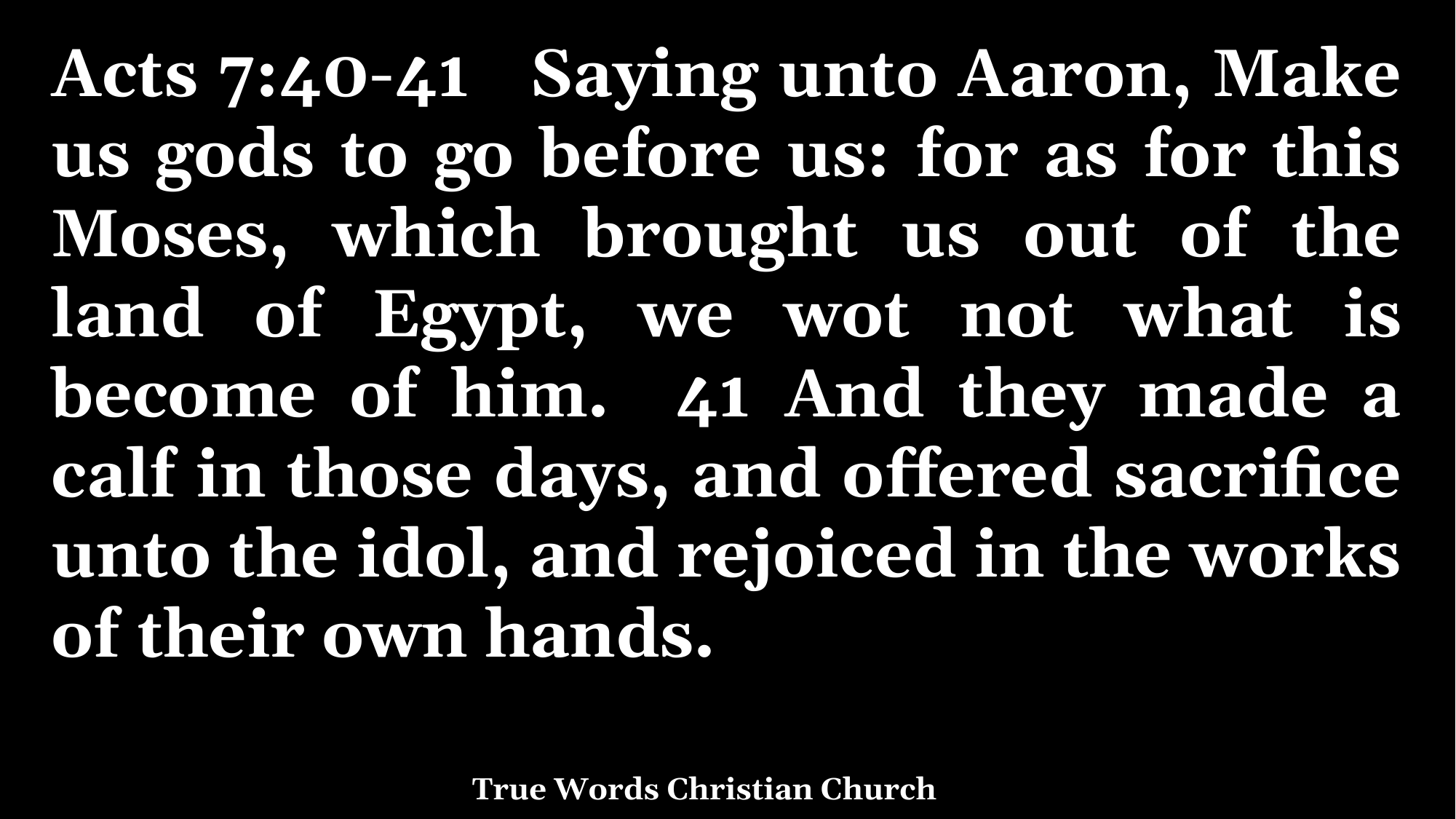

Acts 7:40-41   Saying unto Aaron, Make us gods to go before us: for as for this Moses, which brought us out of the land of Egypt, we wot not what is become of him.  41 And they made a calf in those days, and offered sacrifice unto the idol, and rejoiced in the works of their own hands.
True Words Christian Church